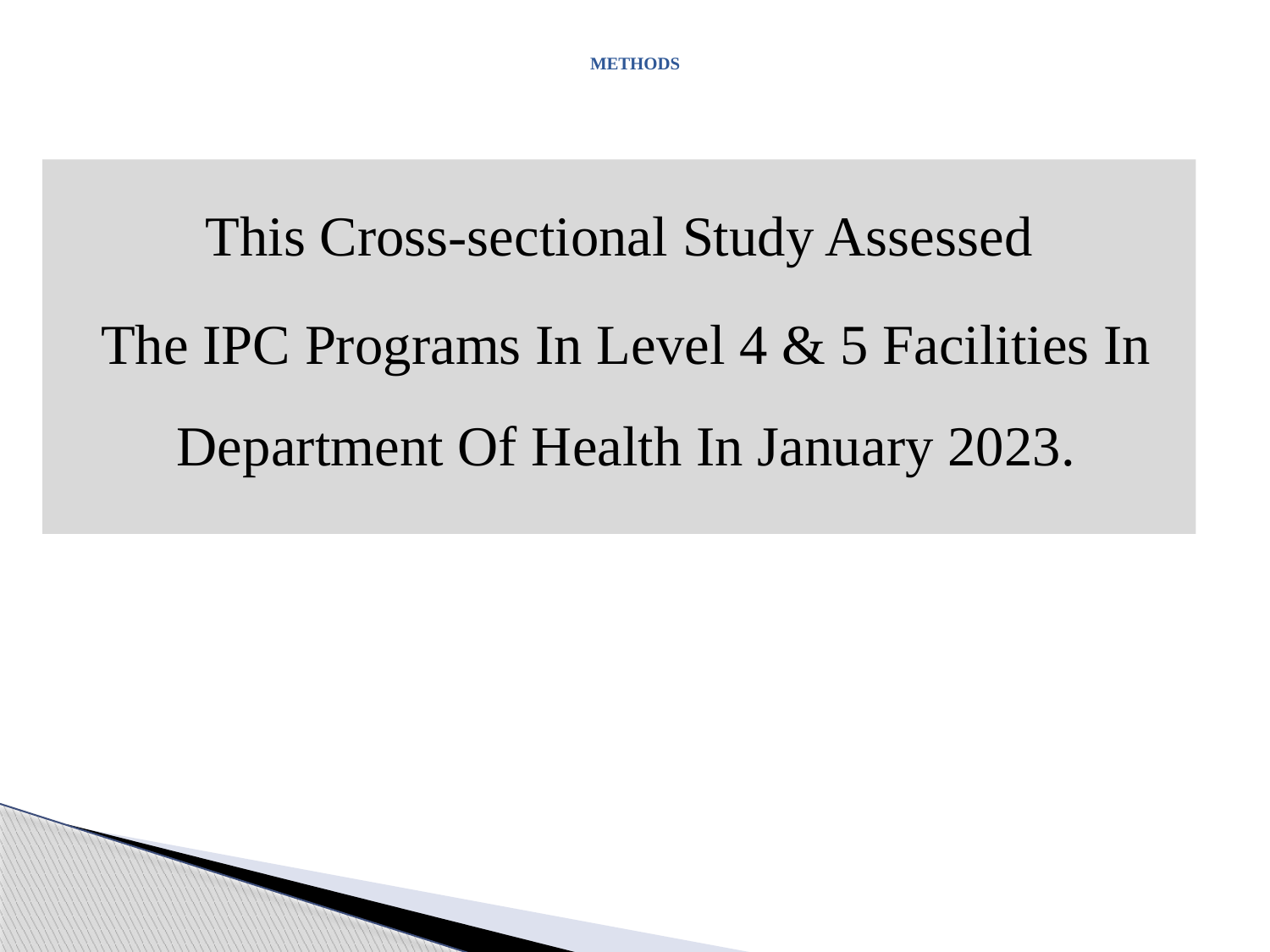

# METHODS
This Cross-sectional Study Assessed
The IPC Programs In Level 4 & 5 Facilities In Department Of Health In January 2023.